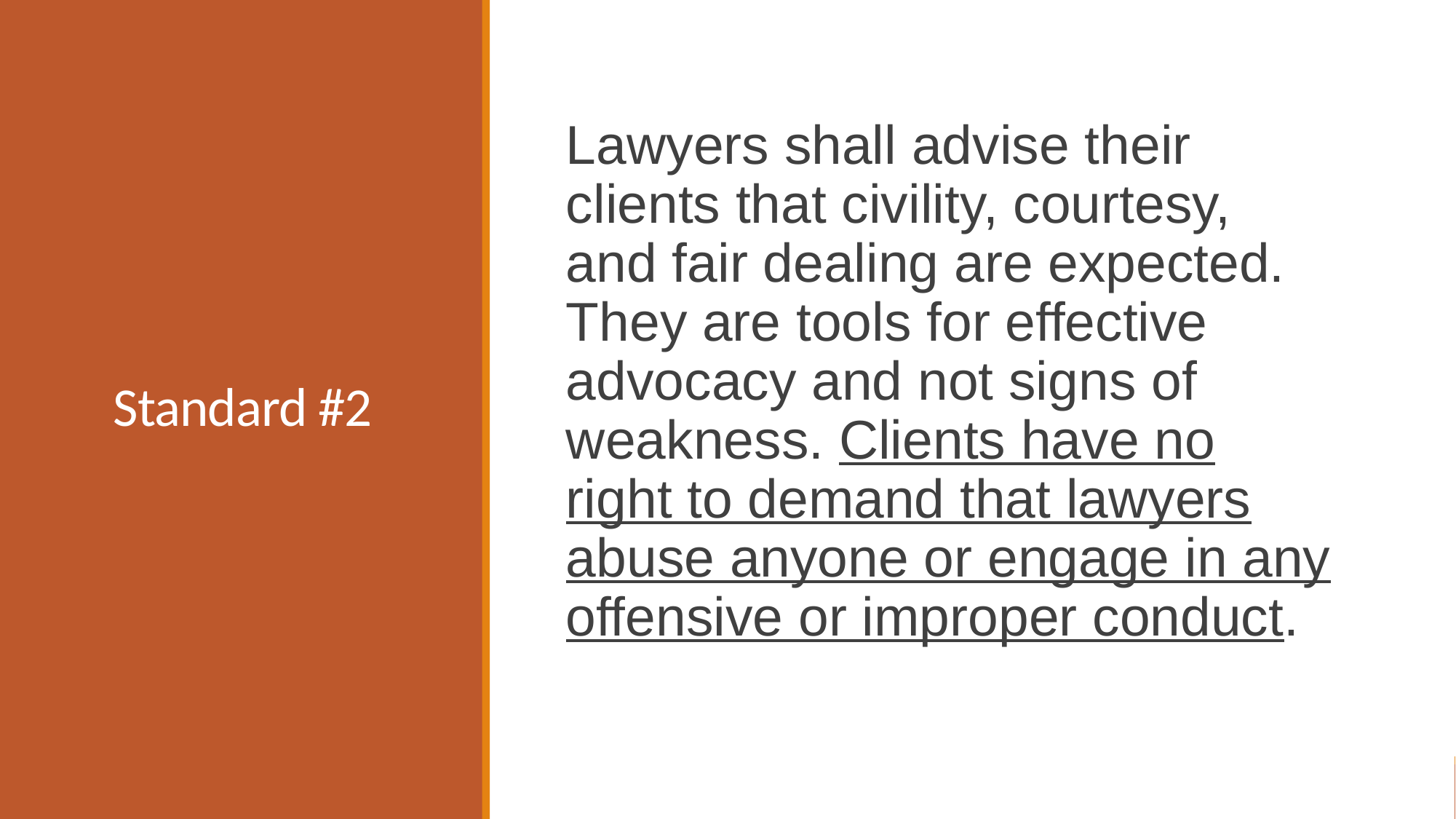

# Standard #2
Lawyers shall advise their clients that civility, courtesy, and fair dealing are expected. They are tools for effective advocacy and not signs of weakness. Clients have no right to demand that lawyers abuse anyone or engage in any offensive or improper conduct.